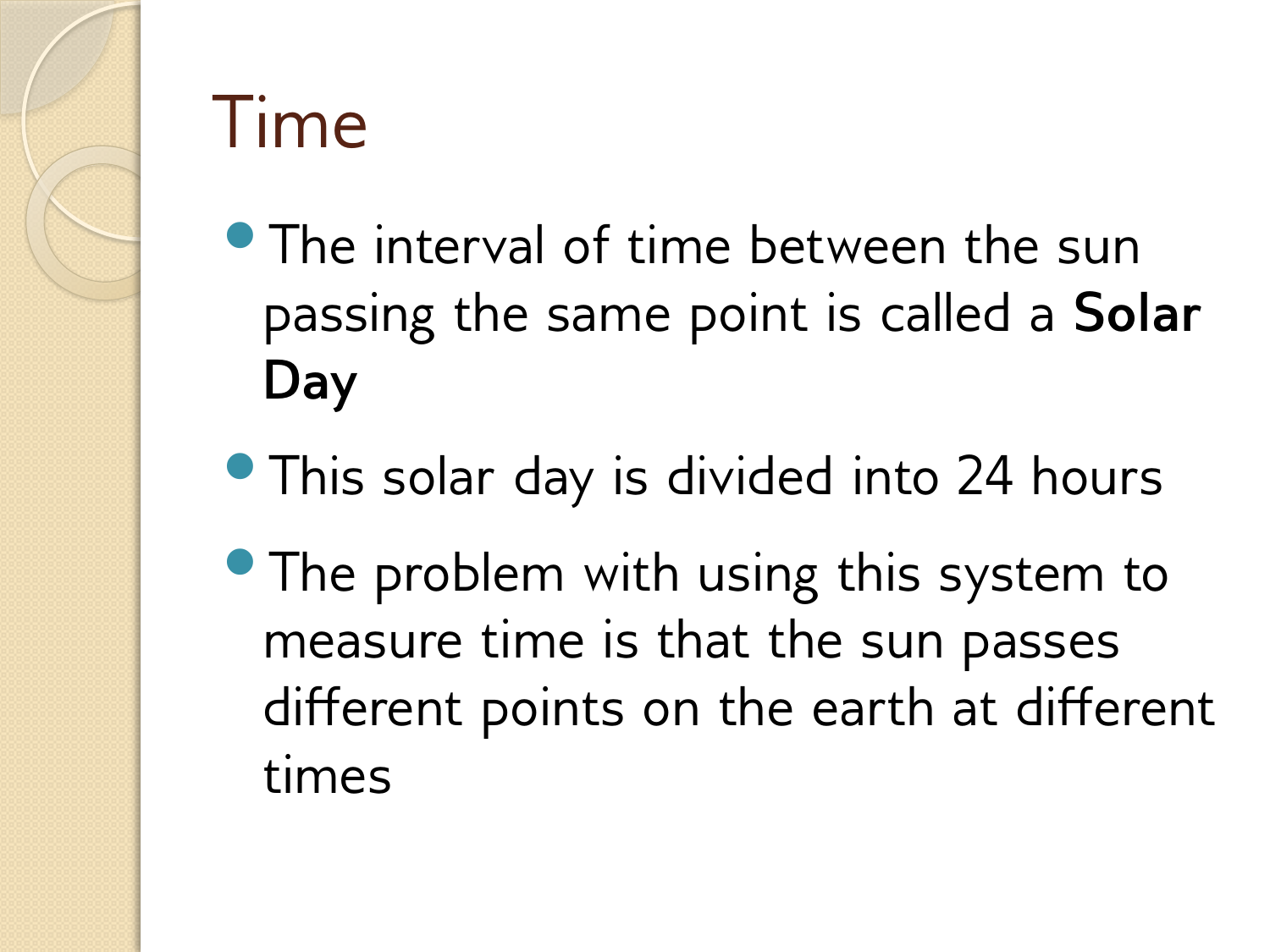

# Time
The interval of time between the sun passing the same point is called a Solar Day
This solar day is divided into 24 hours
The problem with using this system to measure time is that the sun passes different points on the earth at different times